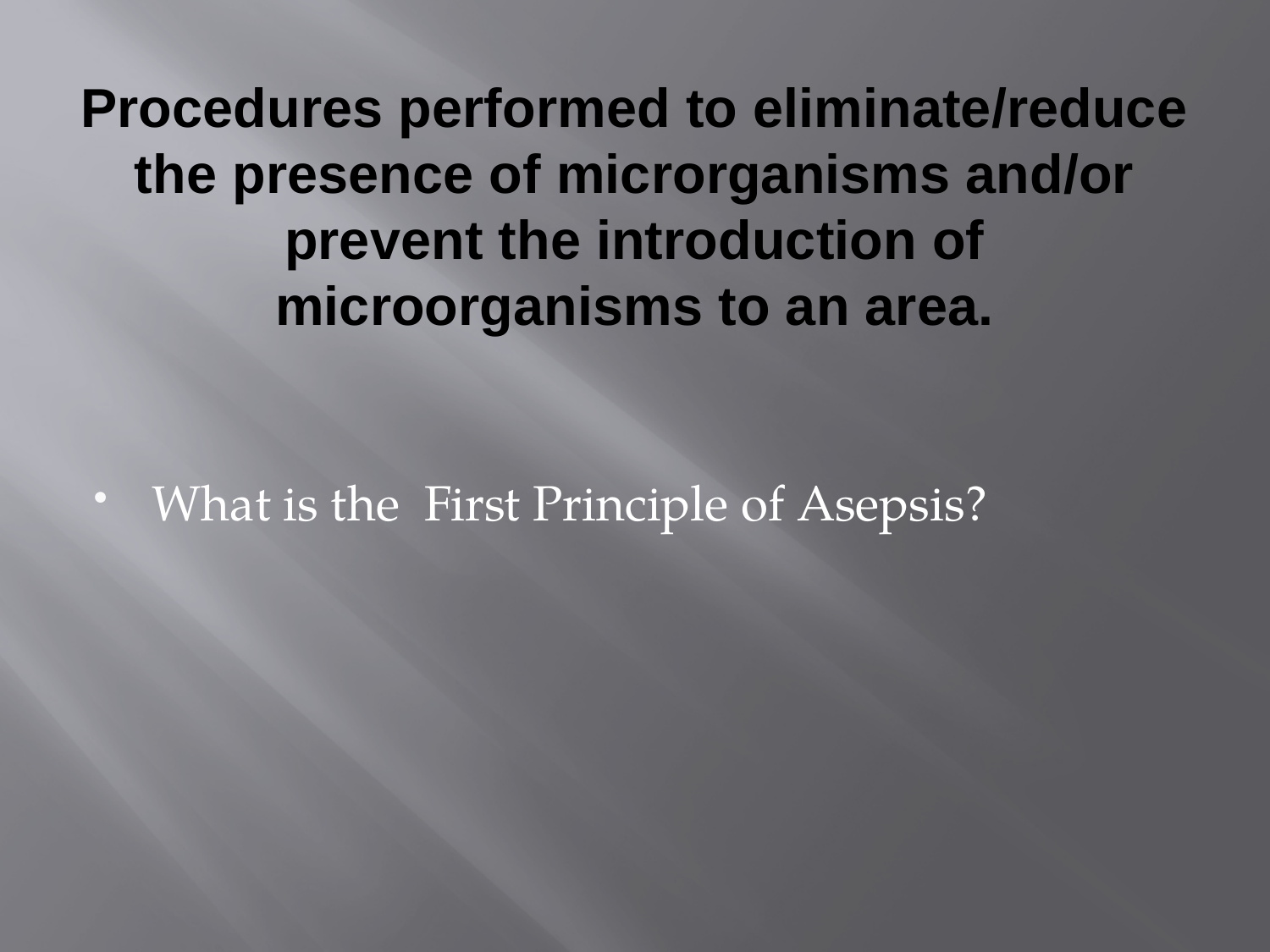

# Procedures performed to eliminate/reduce the presence of microrganisms and/or prevent the introduction of microorganisms to an area.
What is the  First Principle of Asepsis?